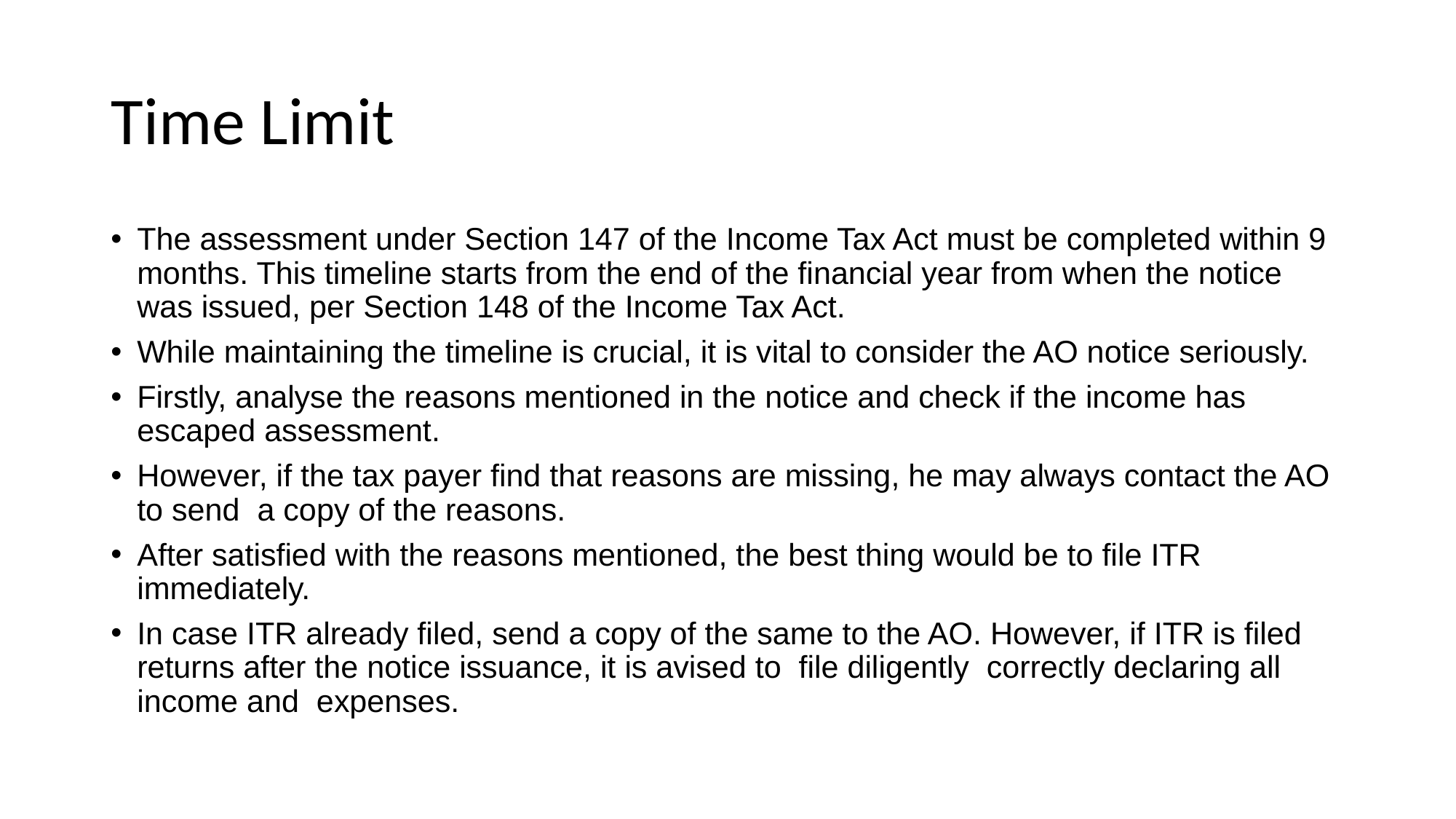

# Time Limit
The assessment under Section 147 of the Income Tax Act must be completed within 9 months. This timeline starts from the end of the financial year from when the notice was issued, per Section 148 of the Income Tax Act.
While maintaining the timeline is crucial, it is vital to consider the AO notice seriously.
Firstly, analyse the reasons mentioned in the notice and check if the income has escaped assessment.
However, if the tax payer find that reasons are missing, he may always contact the AO to send  a copy of the reasons.
After satisfied with the reasons mentioned, the best thing would be to file ITR immediately.
In case ITR already filed, send a copy of the same to the AO. However, if ITR is filed returns after the notice issuance, it is avised to  file diligently  correctly declaring all income and  expenses.